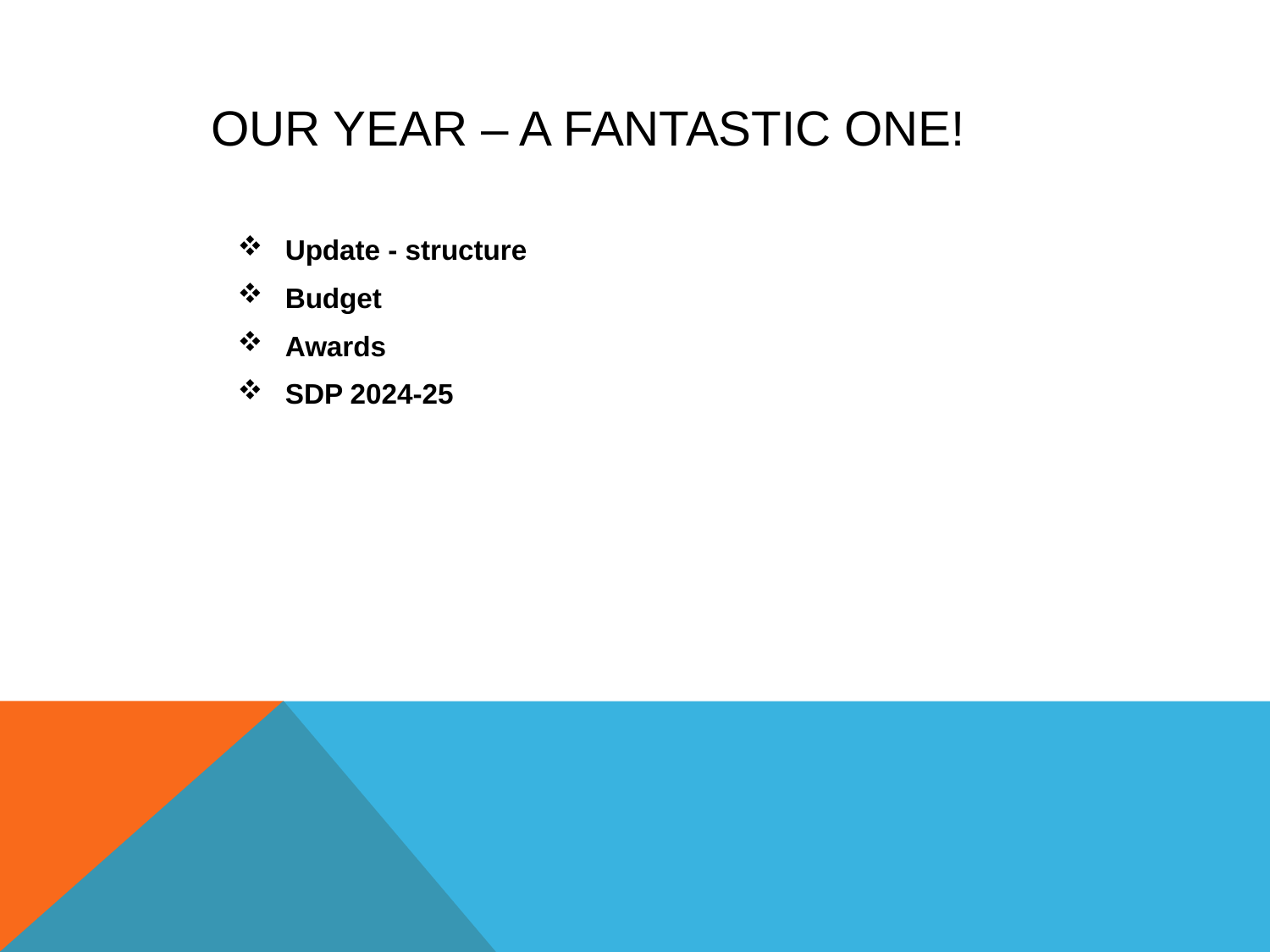

# Our year – a fantastic one!
Update - structure
Budget
Awards
SDP 2024-25